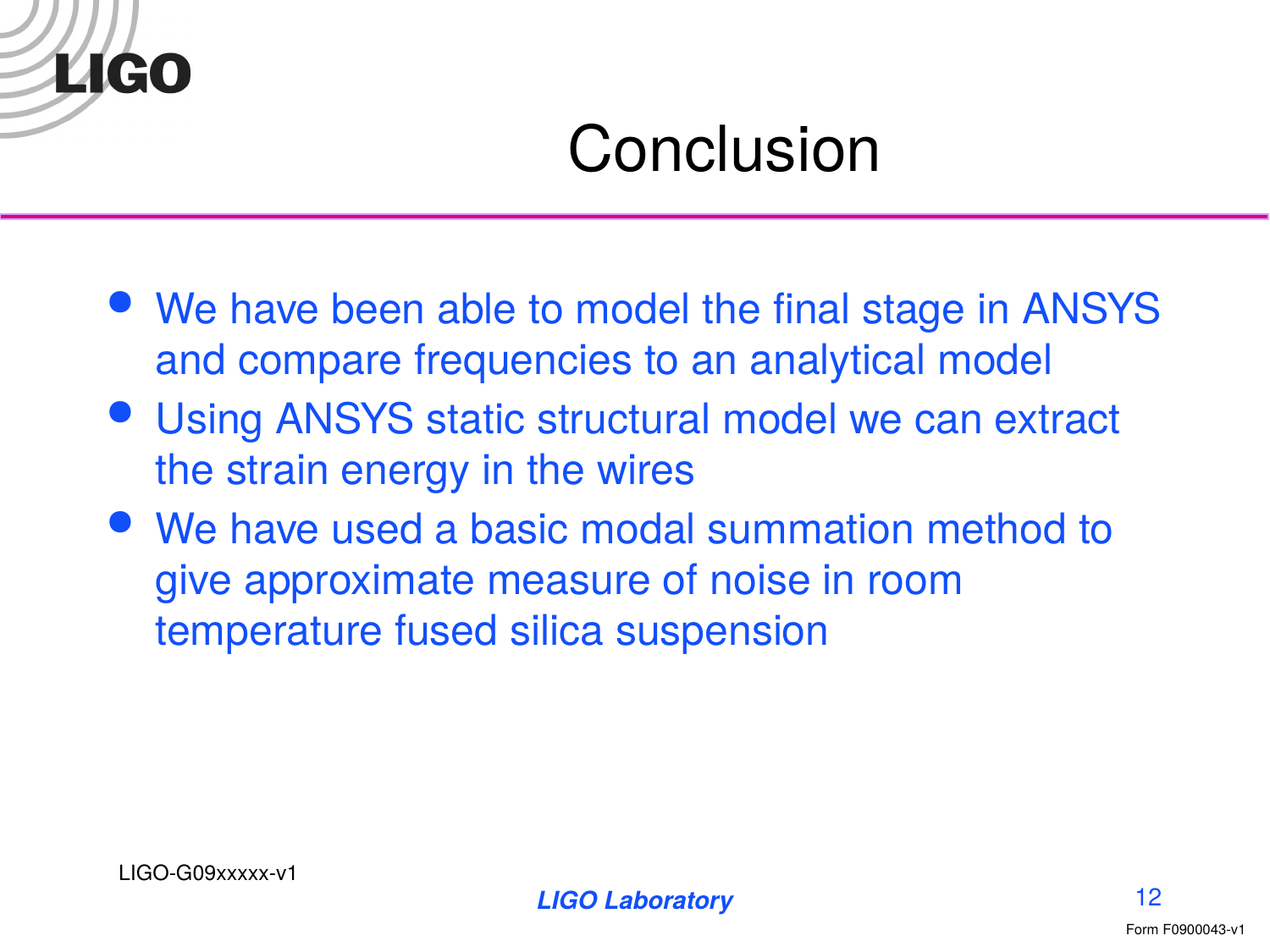

# Conclusion
We have been able to model the final stage in ANSYS and compare frequencies to an analytical model
Using ANSYS static structural model we can extract the strain energy in the wires
We have used a basic modal summation method to give approximate measure of noise in room temperature fused silica suspension
LIGO Laboratory
12